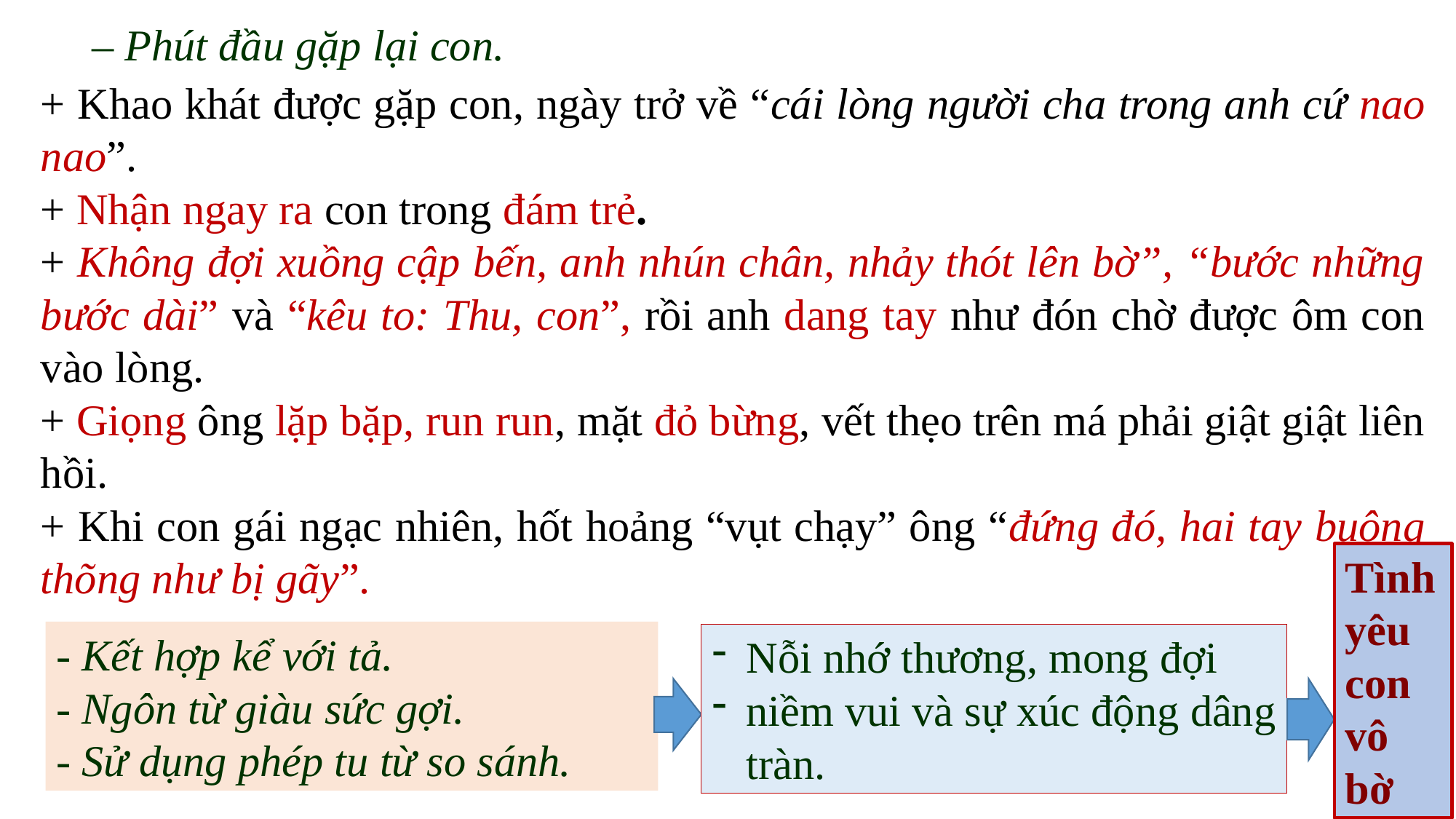

– Phút đầu gặp lại con.
+ Khao khát được gặp con, ngày trở về “cái lòng người cha trong anh cứ nao nao”.
+ Nhận ngay ra con trong đám trẻ.
+ Không đợi xuồng cập bến, anh nhún chân, nhảy thót lên bờ”, “bước những bước dài” và “kêu to: Thu, con”, rồi anh dang tay như đón chờ được ôm con vào lòng.
+ Giọng ông lặp bặp, run run, mặt đỏ bừng, vết thẹo trên má phải giật giật liên hồi.
+ Khi con gái ngạc nhiên, hốt hoảng “vụt chạy” ông “đứng đó, hai tay buông thõng như bị gãy”.
Tình yêu con vô bờ
- Kết hợp kể với tả.
- Ngôn từ giàu sức gợi.
- Sử dụng phép tu từ so sánh.
Nỗi nhớ thương, mong đợi
niềm vui và sự xúc động dâng tràn.